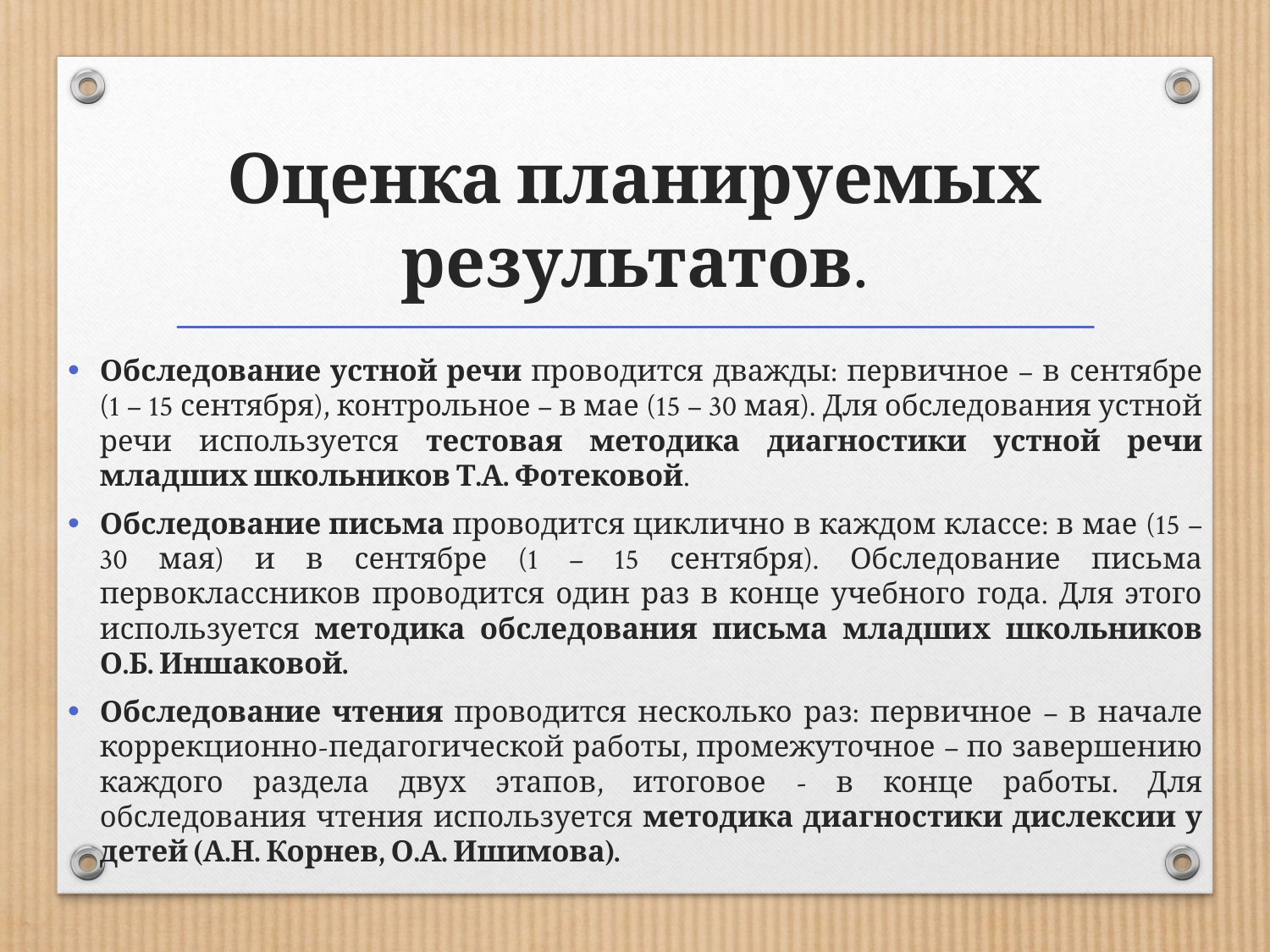

# Оценка планируемых результатов.
Обследование устной речи проводится дважды: первичное – в сентябре (1 – 15 сентября), контрольное – в мае (15 – 30 мая). Для обследования устной речи используется тестовая методика диагностики устной речи младших школьников Т.А. Фотековой.
Обследование письма проводится циклично в каждом классе: в мае (15 – 30 мая) и в сентябре (1 – 15 сентября). Обследование письма первоклассников проводится один раз в конце учебного года. Для этого используется методика обследования письма младших школьников О.Б. Иншаковой.
Обследование чтения проводится несколько раз: первичное – в начале коррекционно-педагогической работы, промежуточное – по завершению каждого раздела двух этапов, итоговое - в конце работы. Для обследования чтения используется методика диагностики дислексии у детей (А.Н. Корнев, О.А. Ишимова).